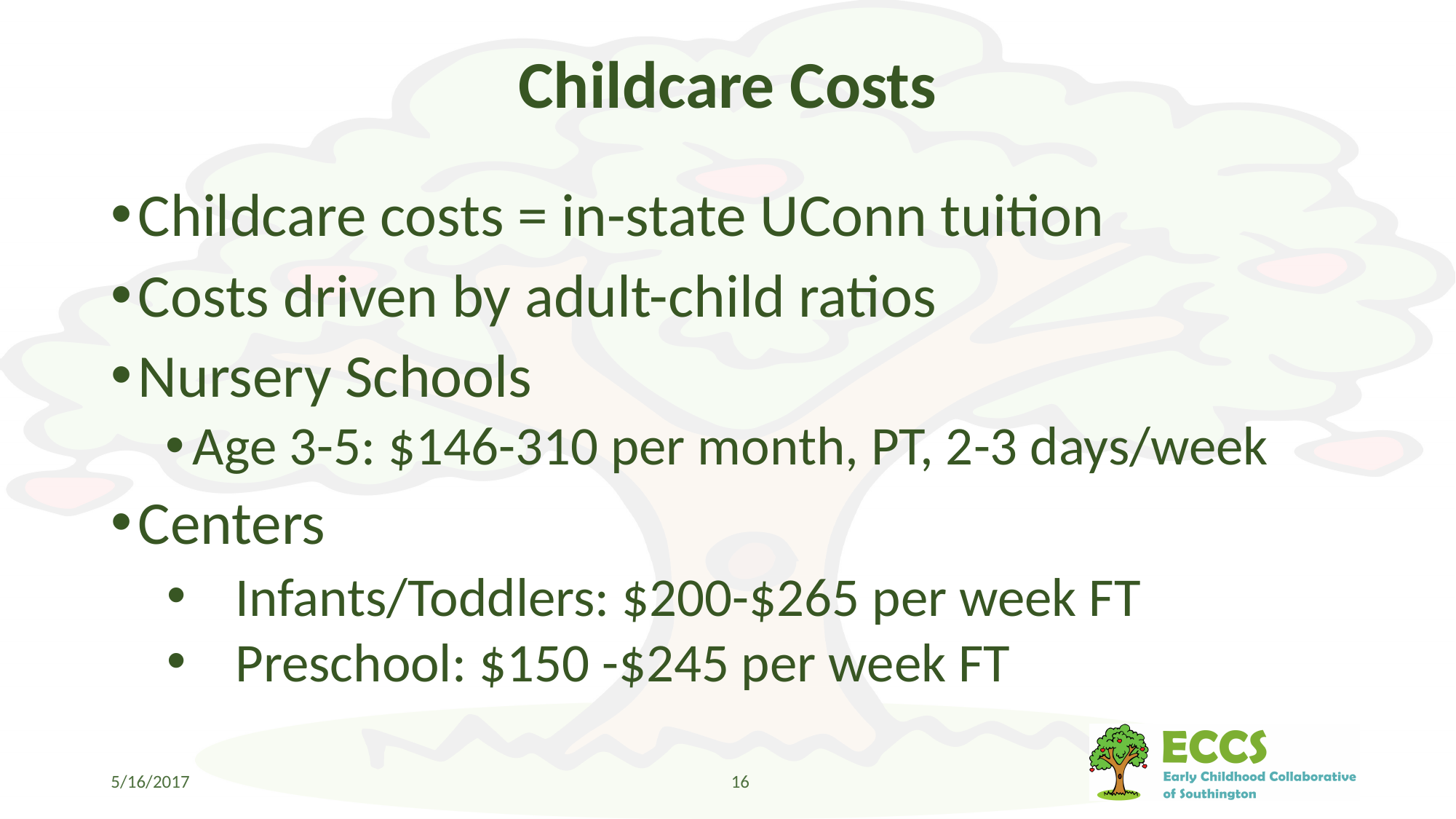

# Childcare Costs
Childcare costs = in-state UConn tuition
Costs driven by adult-child ratios
Nursery Schools
Age 3-5: $146-310 per month, PT, 2-3 days/week
Centers

Infants/Toddlers: $200-$265 per week FT
Preschool: $150 -$245 per week FT

5/16/2017
16